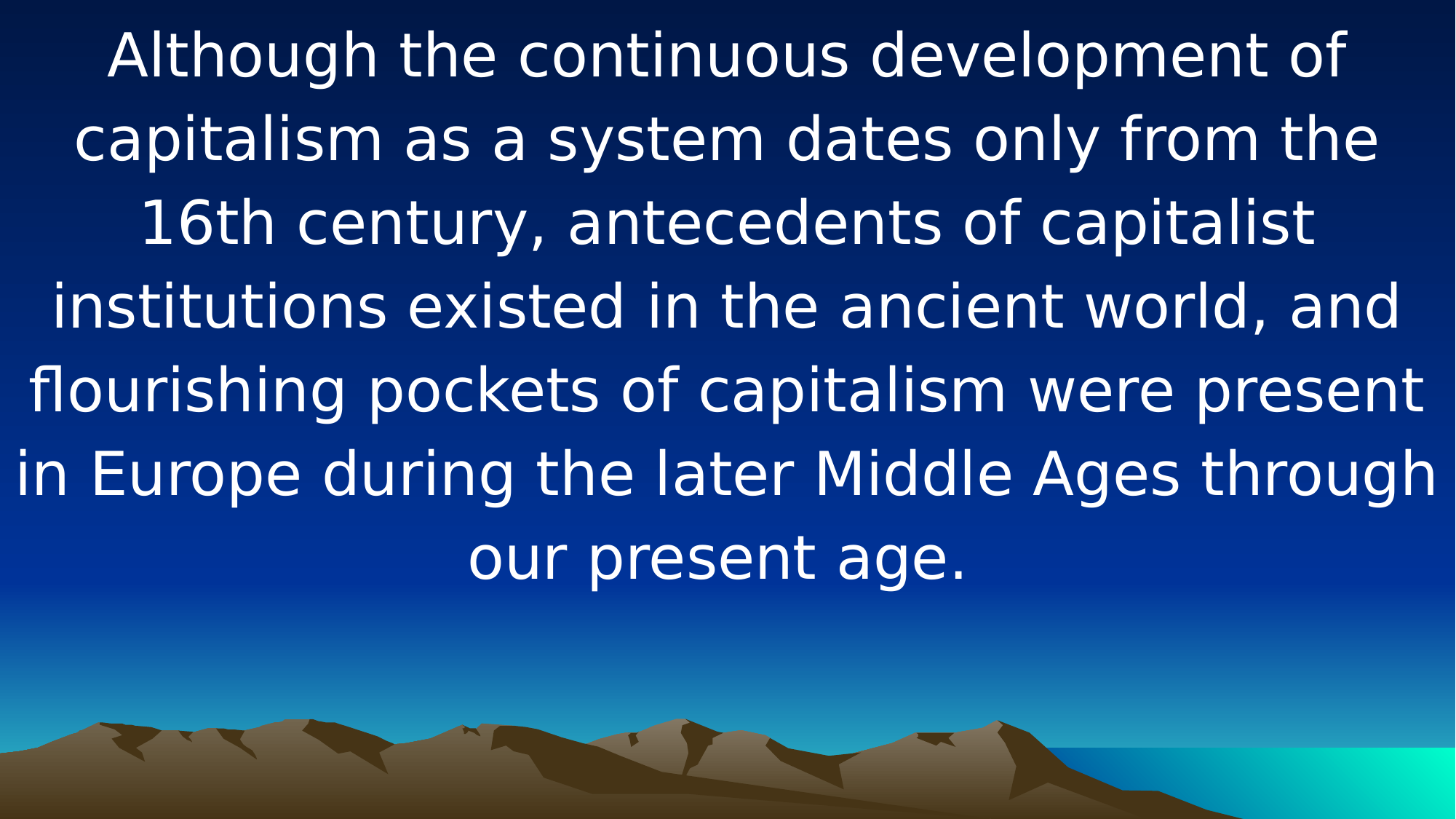

Although the continuous development of capitalism as a system dates only from the 16th century, antecedents of capitalist institutions existed in the ancient world, and flourishing pockets of capitalism were present in Europe during the later Middle Ages through our present age.